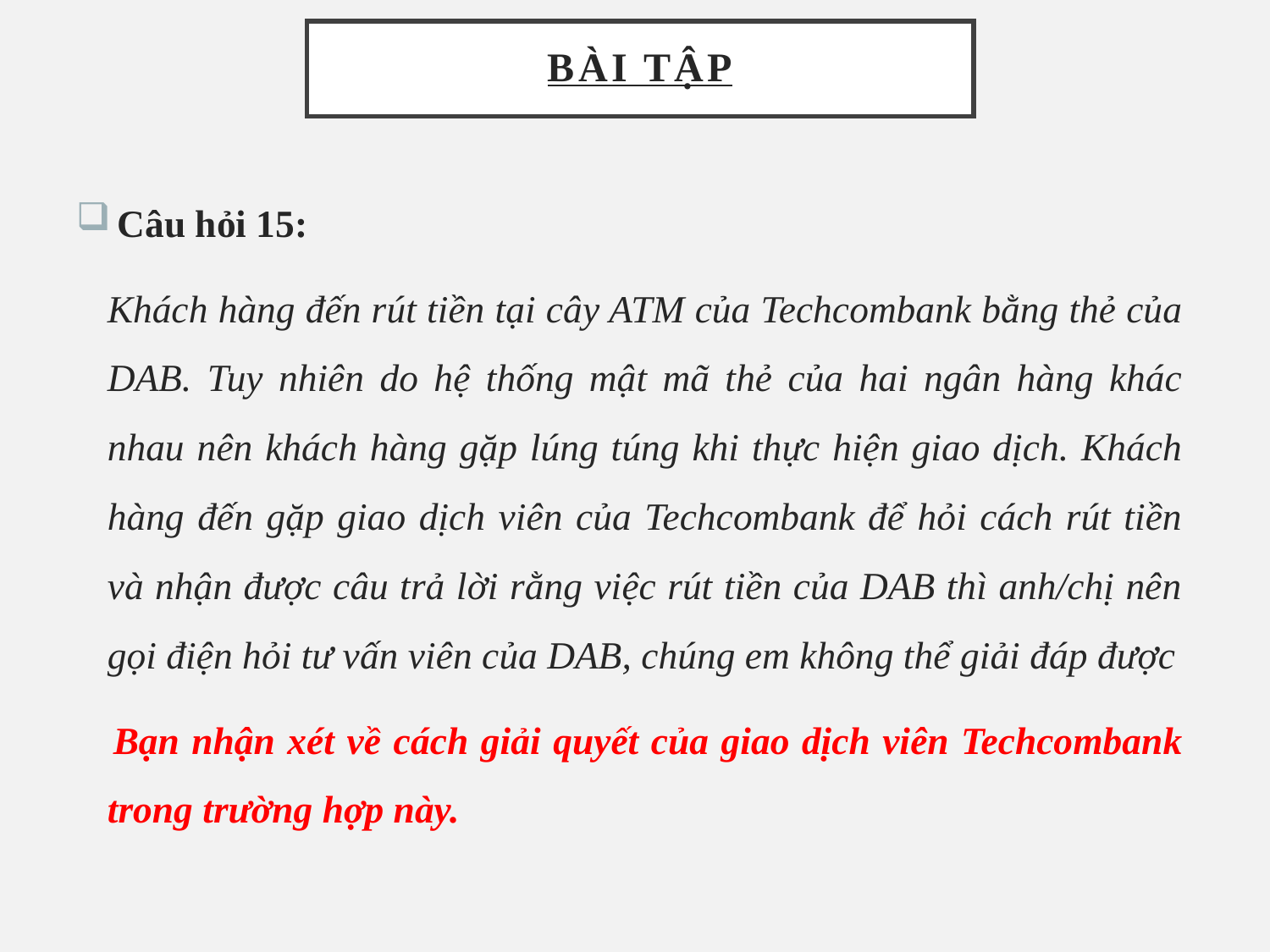

# BÀI TẬP
 Câu hỏi 15:
	Khách hàng đến rút tiền tại cây ATM của Techcombank bằng thẻ của DAB. Tuy nhiên do hệ thống mật mã thẻ của hai ngân hàng khác nhau nên khách hàng gặp lúng túng khi thực hiện giao dịch. Khách hàng đến gặp giao dịch viên của Techcombank để hỏi cách rút tiền và nhận được câu trả lời rằng việc rút tiền của DAB thì anh/chị nên gọi điện hỏi tư vấn viên của DAB, chúng em không thể giải đáp được
   Bạn nhận xét về cách giải quyết của giao dịch viên Techcombank trong trường hợp này.